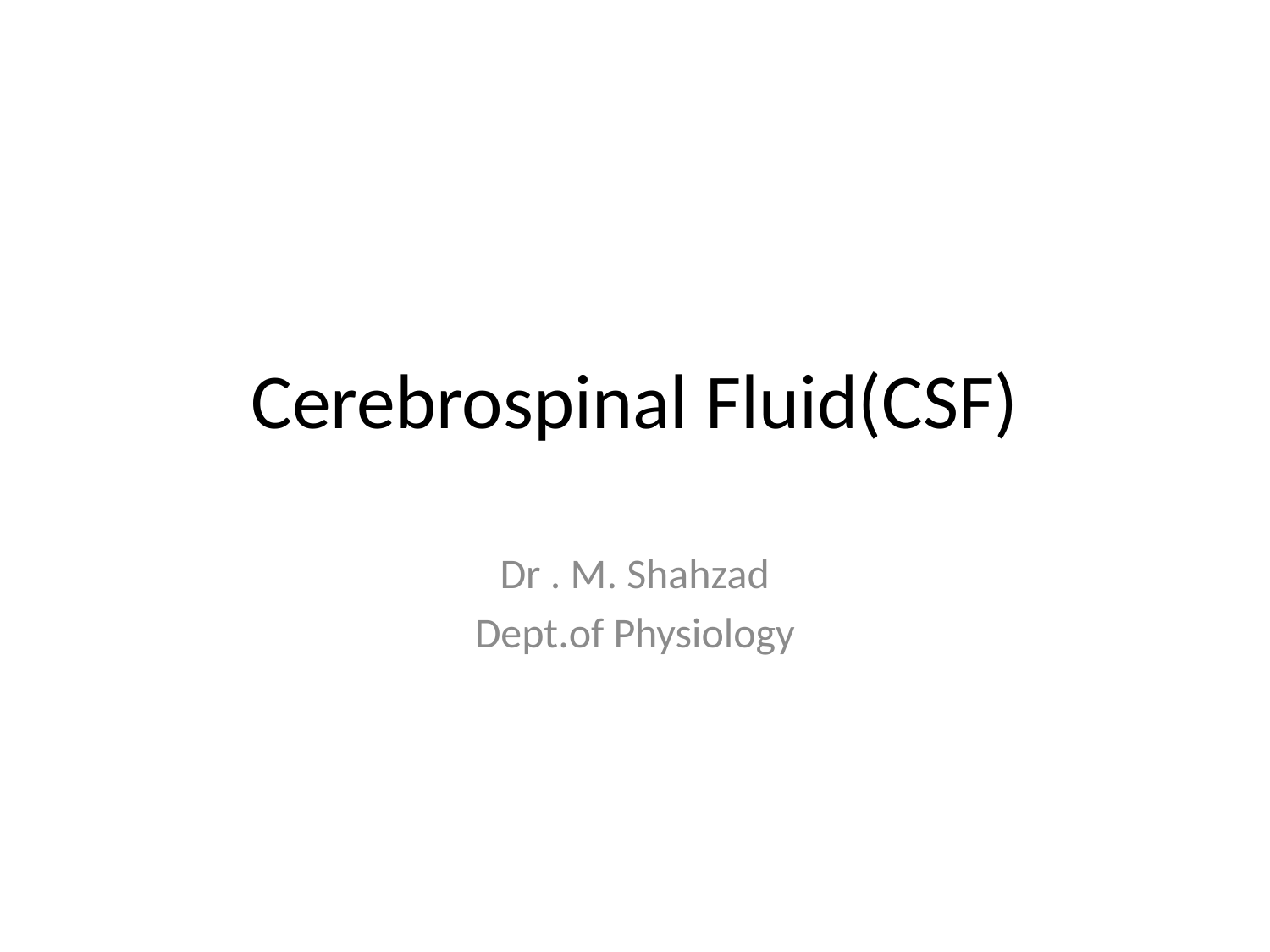

# Cerebrospinal Fluid(CSF)
Dr . M. Shahzad
Dept.of Physiology